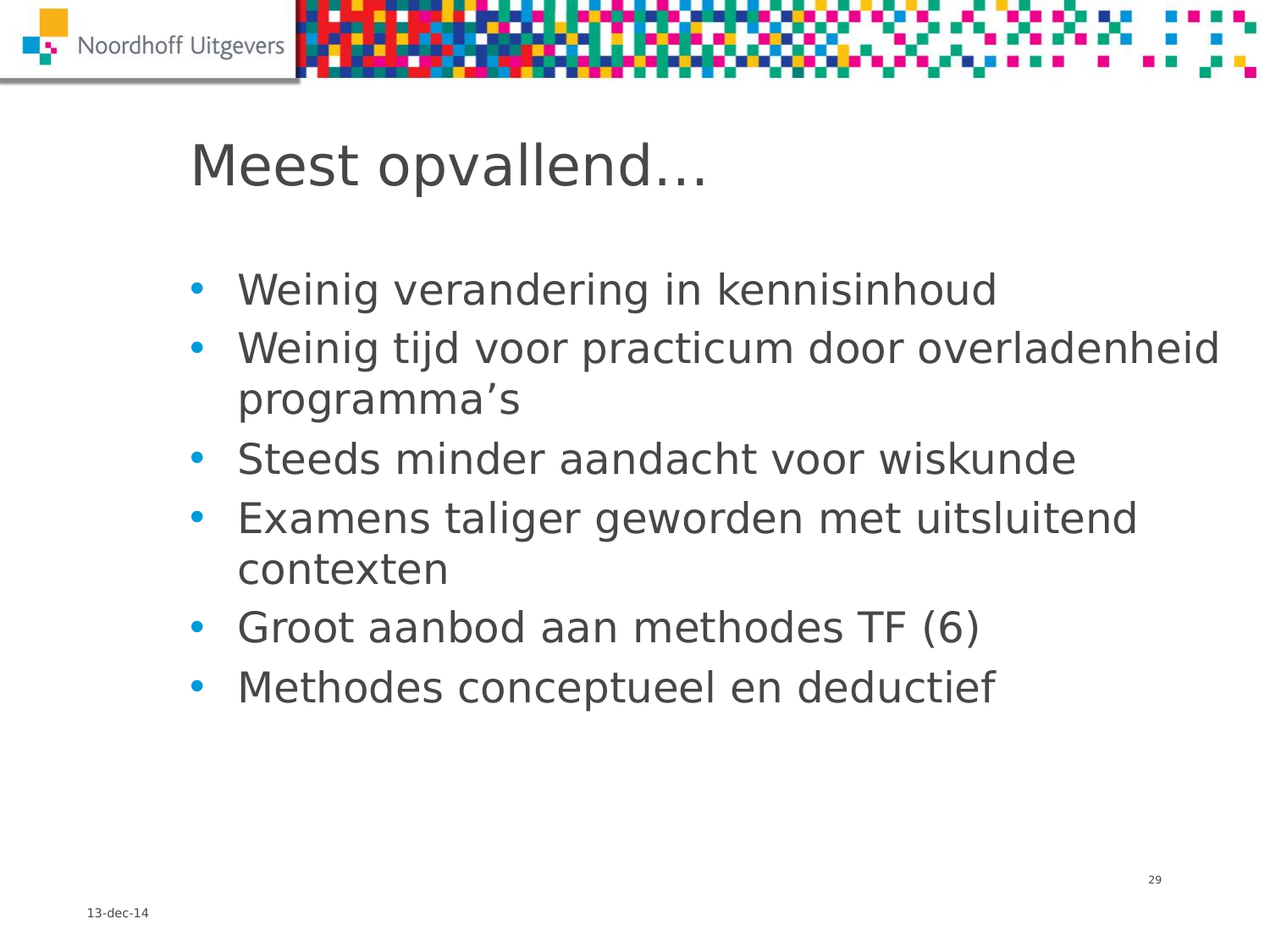

# Meest opvallend…
Weinig verandering in kennisinhoud
Weinig tijd voor practicum door overladenheid programma’s
Steeds minder aandacht voor wiskunde
Examens taliger geworden met uitsluitend contexten
Groot aanbod aan methodes TF (6)
Methodes conceptueel en deductief

29
13-dec-14